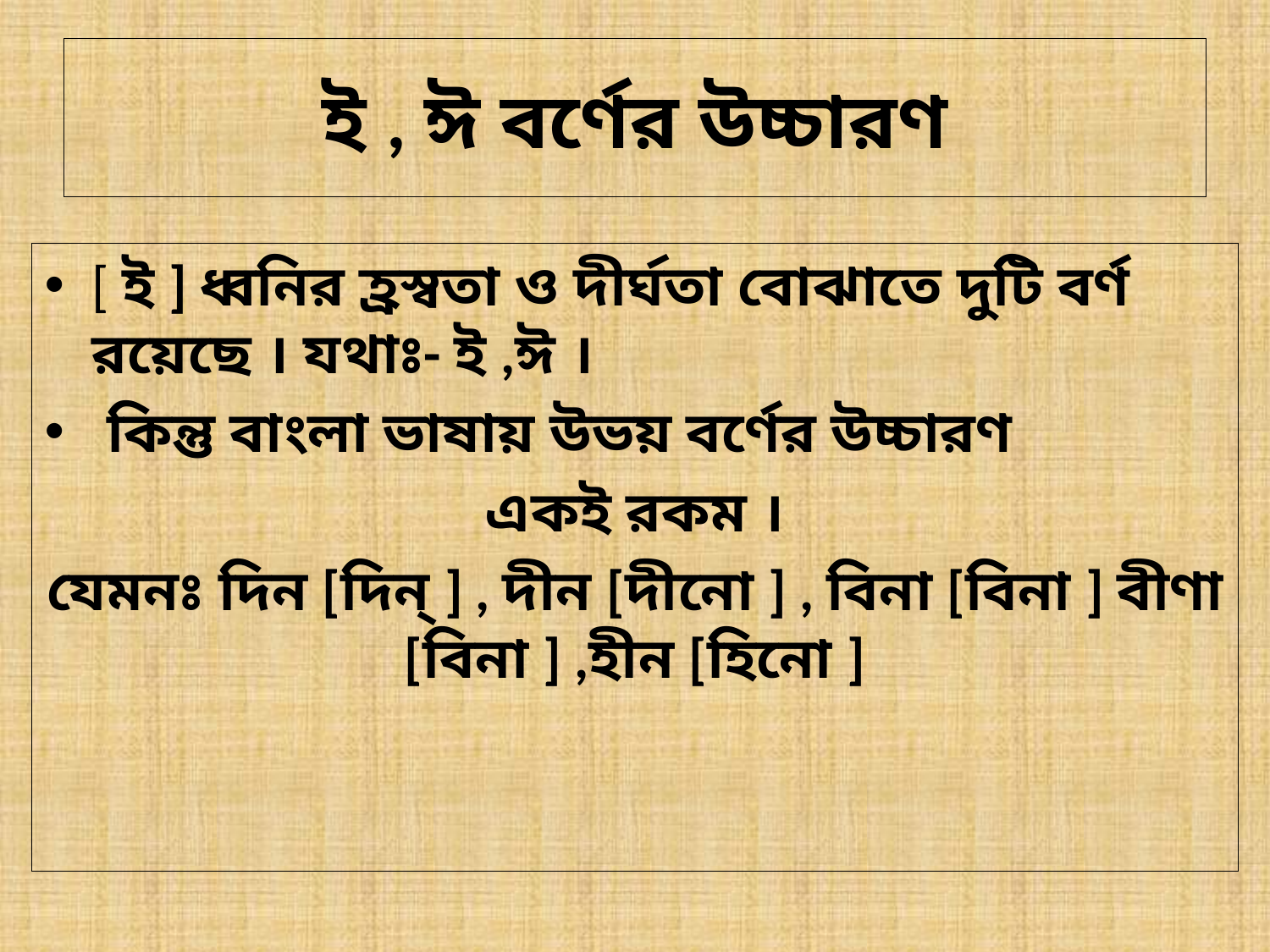

# ই , ঈ বর্ণের উচ্চারণ
[ ই ] ধ্বনির হ্রস্বতা ও দীর্ঘতা বোঝাতে দুটি বর্ণ রয়েছে । যথাঃ- ই ,ঈ ।
 কিন্তু বাংলা ভাষায় উভয় বর্ণের উচ্চারণ
 একই রকম ।
যেমনঃ দিন [দিন্ ] , দীন [দীনো ] , বিনা [বিনা ] বীণা [বিনা ] ,হীন [হিনো ]